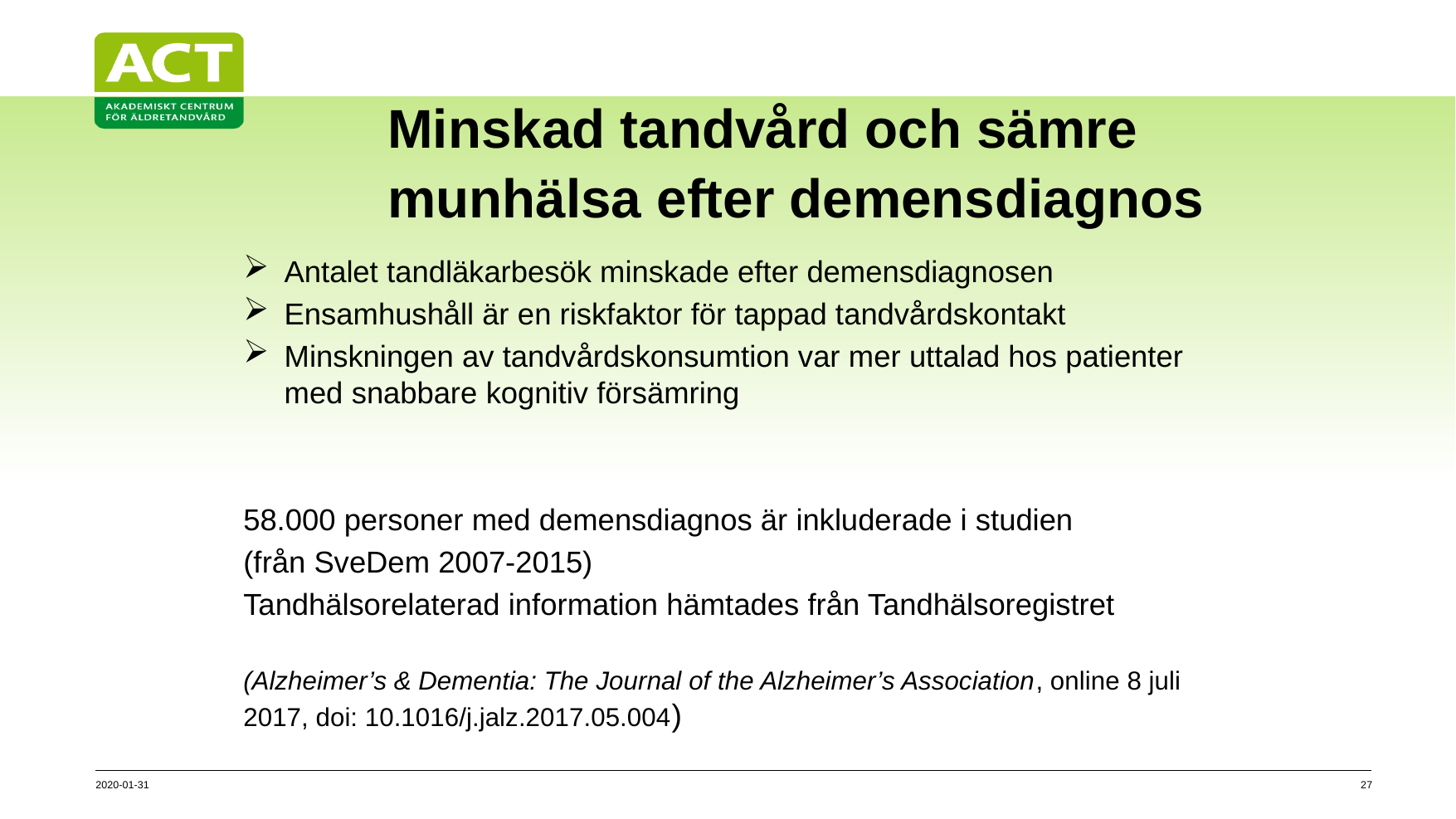

# Minskad tandvård och sämre munhälsa efter demensdiagnos
Antalet tandläkarbesök minskade efter demensdiagnosen
Ensamhushåll är en riskfaktor för tappad tandvårdskontakt
Minskningen av tandvårdskonsumtion var mer uttalad hos patienter med snabbare kognitiv försämring

58.000 personer med demensdiagnos är inkluderade i studien
(från SveDem 2007-2015)
Tandhälsorelaterad information hämtades från Tandhälsoregistret

(Alzheimer’s & Dementia: The Journal of the Alzheimer’s Association, online 8 juli 2017, doi: 10.1016/j.jalz.2017.05.004)
2020-01-31
27